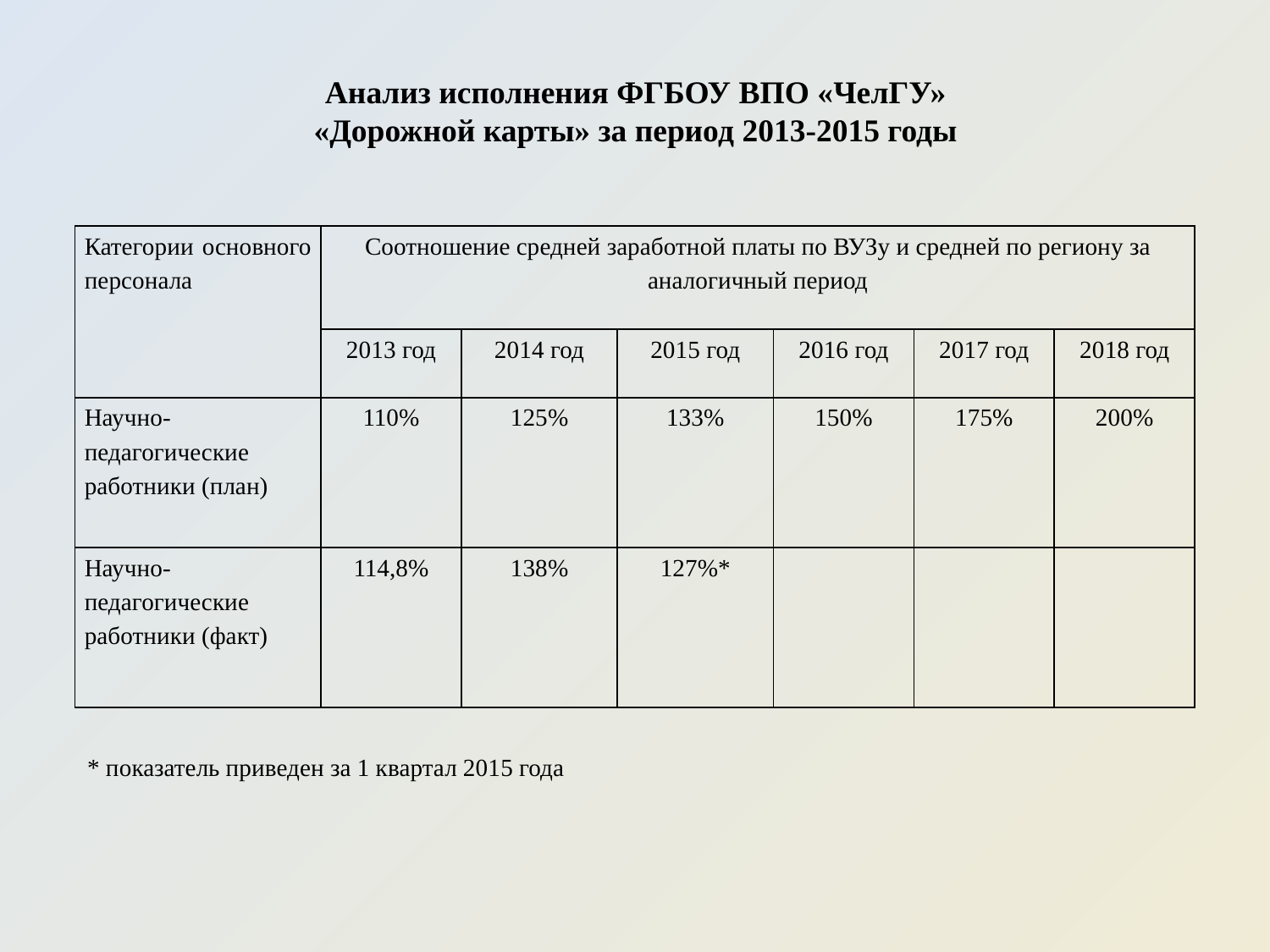

# Анализ исполнения ФГБОУ ВПО «ЧелГУ» «Дорожной карты» за период 2013-2015 годы
| Категории основного персонала | Соотношение средней заработной платы по ВУЗу и средней по региону за аналогичный период |  |  |  |  |  |
| --- | --- | --- | --- | --- | --- | --- |
|  | 2013 год | 2014 год | 2015 год | 2016 год | 2017 год | 2018 год |
| Научно-педагогические работники (план) | 110% | 125% | 133% | 150% | 175% | 200% |
| Научно-педагогические работники (факт) | 114,8% | 138% | 127%\* |  |  |  |
* показатель приведен за 1 квартал 2015 года